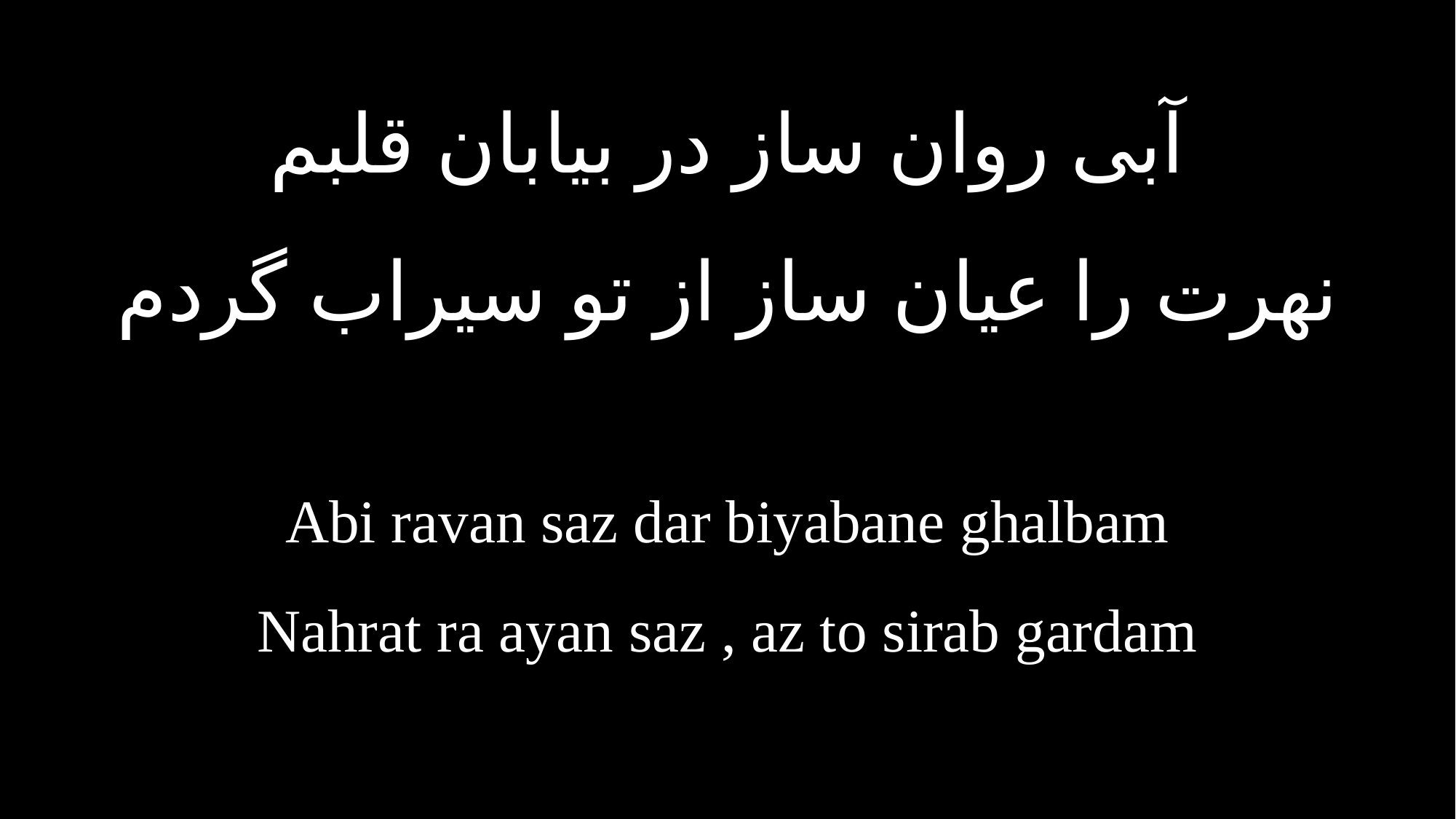

آبی روان ساز در بیابان قلبم
نهرت را عیان ساز از تو سیراب گردم

Abi ravan saz dar biyabane ghalbam
Nahrat ra ayan saz , az to sirab gardam